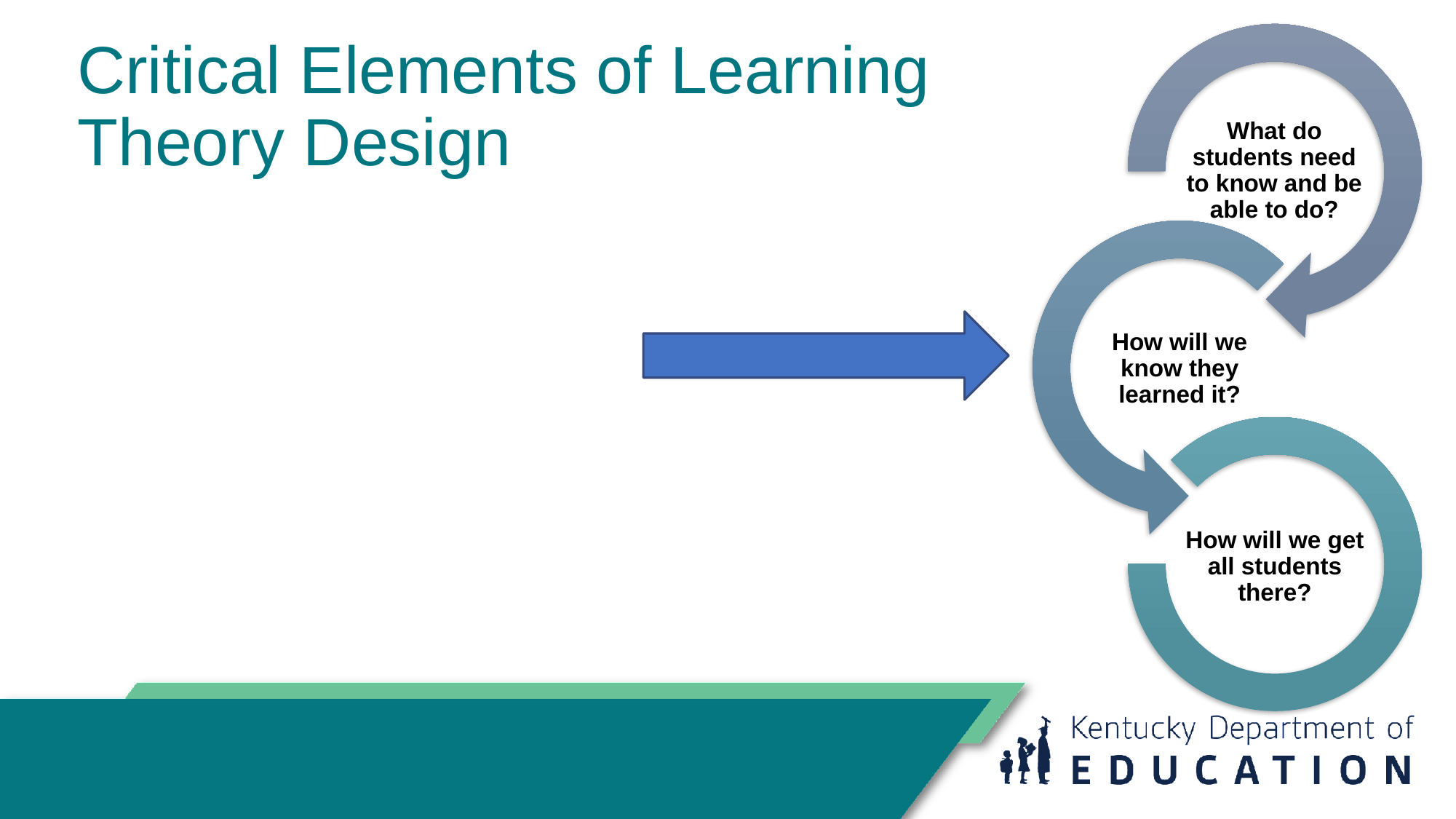

What do students need to know and be able to do?

How will we know they learned it?

How will we get all students there?
# Critical Elements of Learning Theory Design